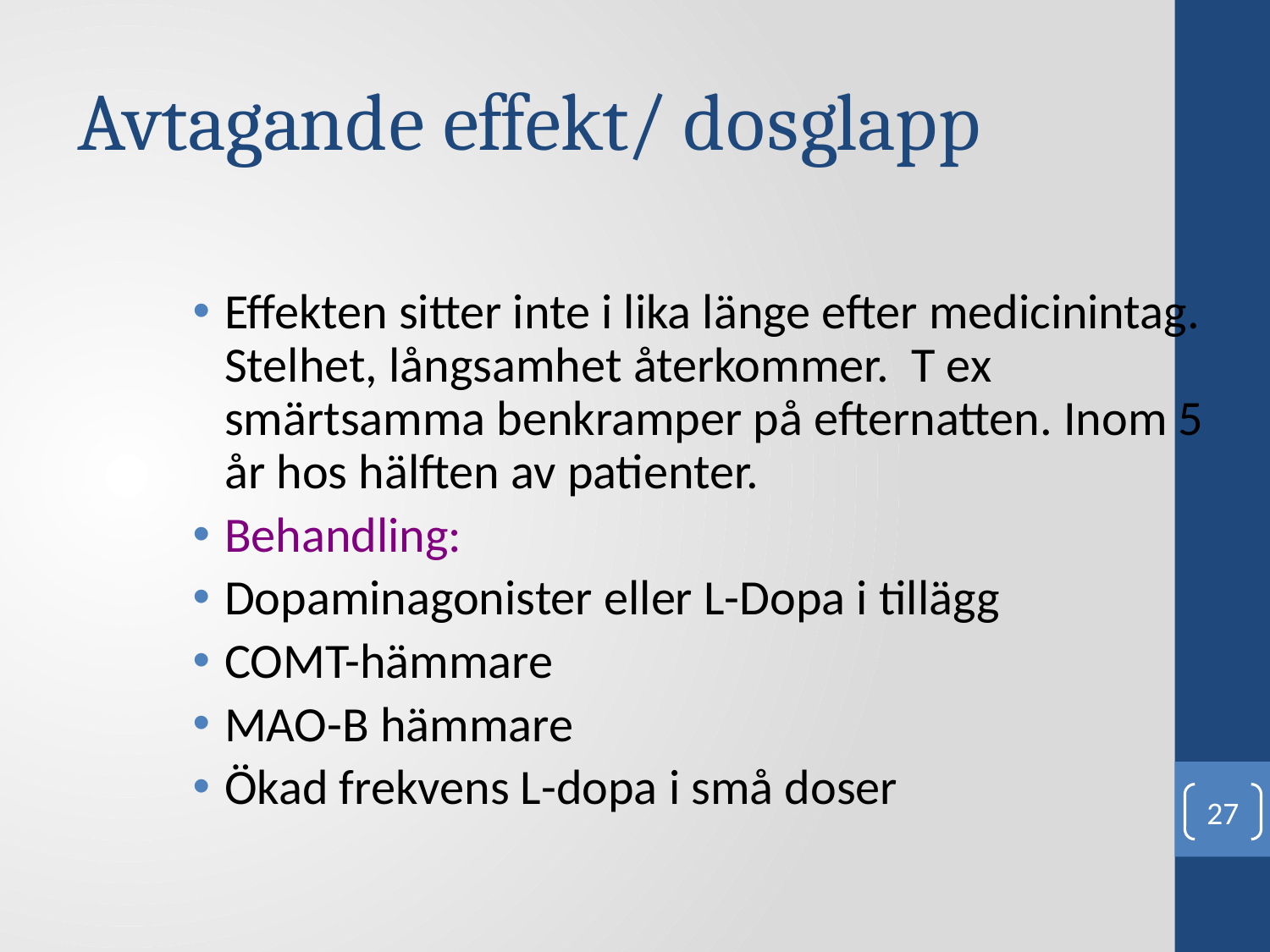

# Avtagande effekt/ dosglapp
Effekten sitter inte i lika länge efter medicinintag. Stelhet, långsamhet återkommer.  T ex smärtsamma benkramper på efternatten. Inom 5 år hos hälften av patienter.
Behandling:
Dopaminagonister eller L-Dopa i tillägg
COMT-hämmare
MAO-B hämmare
Ökad frekvens L-dopa i små doser
27